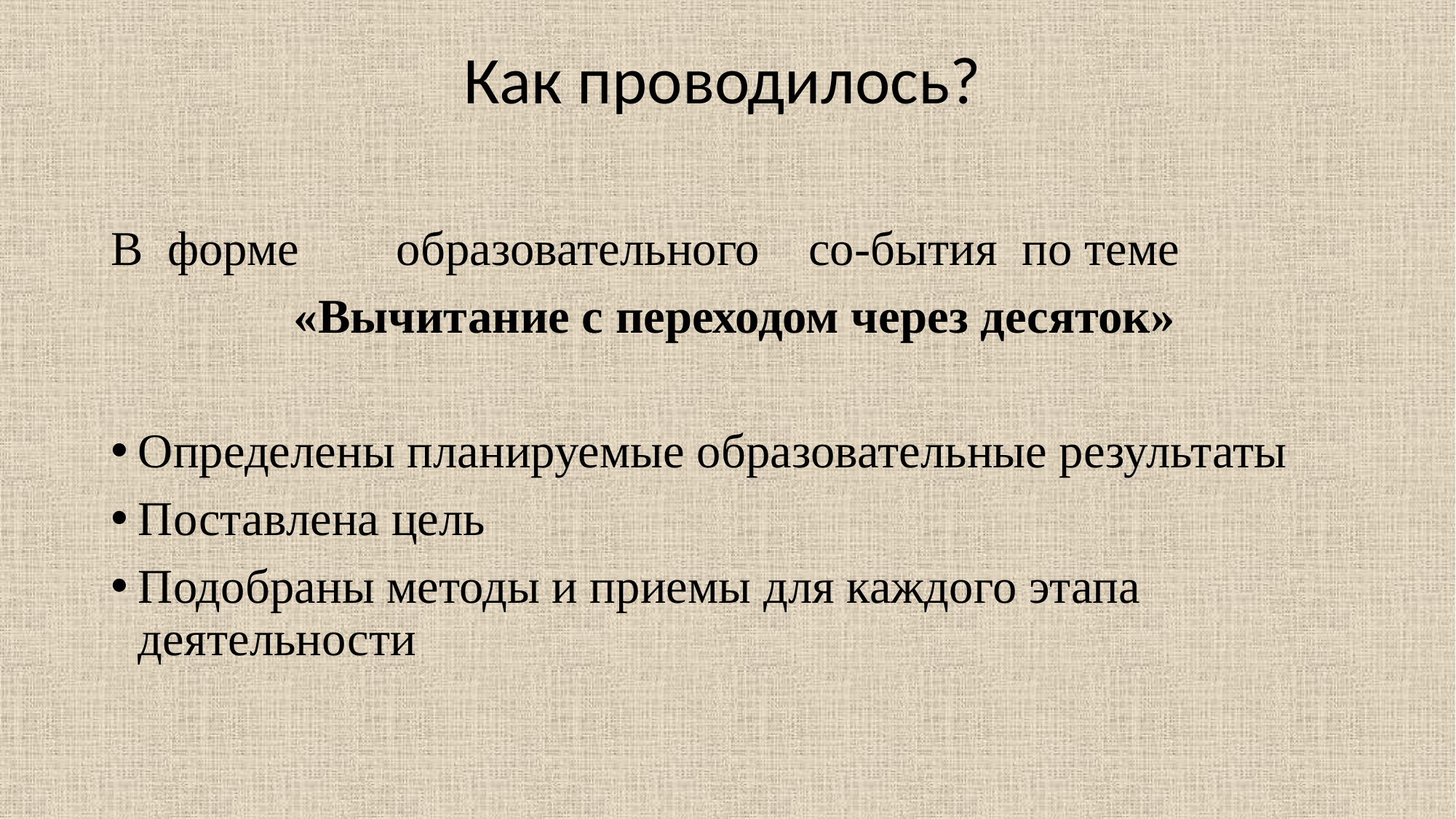

# Как проводилось?
В  форме        образовательного    со-бытия  по теме
               «Вычитание с переходом через десяток»

Определены планируемые образовательные результаты
Поставлена цель
Подобраны методы и приемы для каждого этапа деятельности